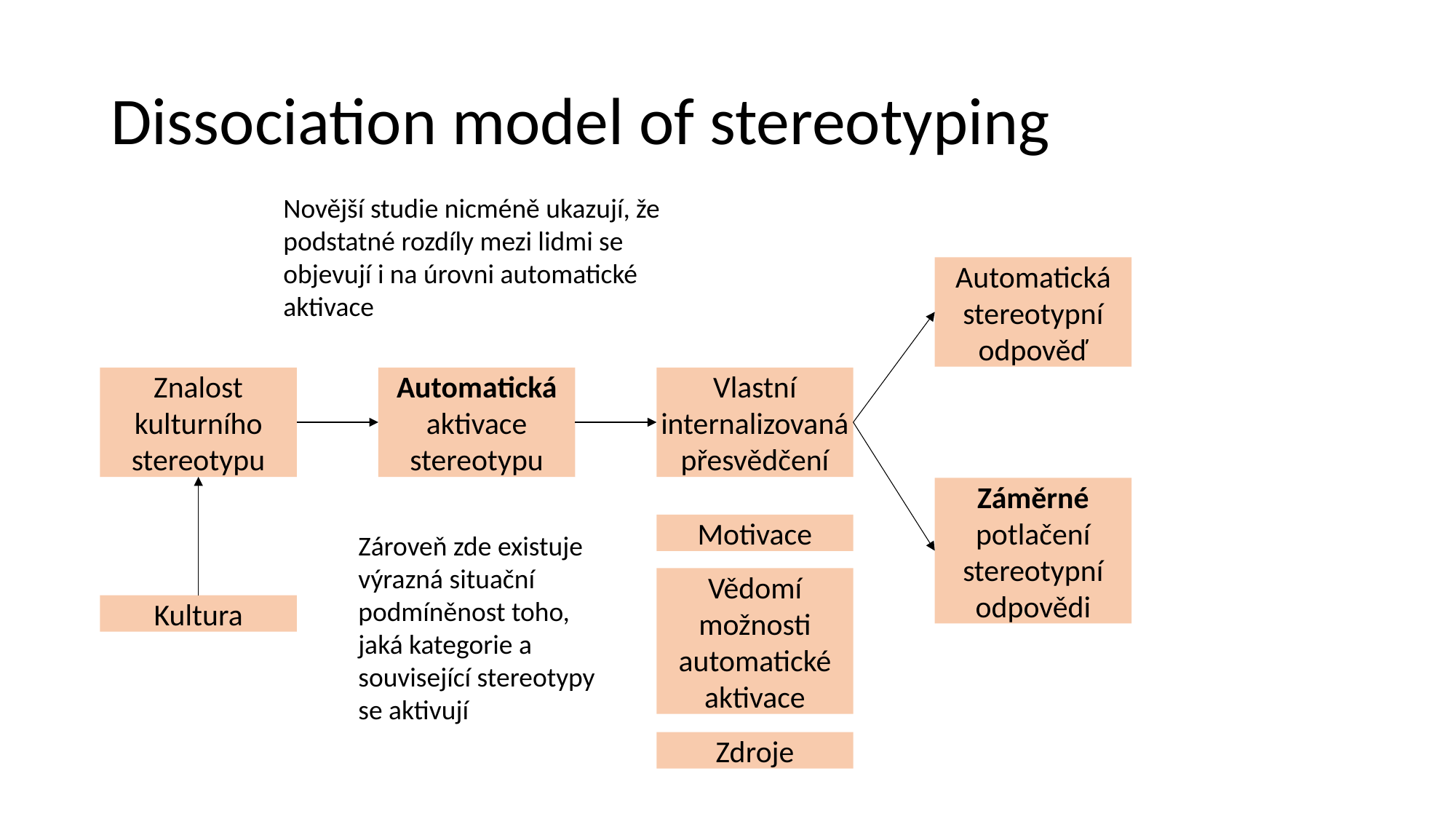

# Dissociation model of stereotyping
Novější studie nicméně ukazují, že podstatné rozdíly mezi lidmi se objevují i na úrovni automatické aktivace
Automatická stereotypní odpověď
Znalost kulturního stereotypu
Automatická aktivace stereotypu
Vlastní internalizovaná přesvědčení
Záměrné potlačení stereotypní odpovědi
Motivace
Zároveň zde existuje výrazná situační podmíněnost toho, jaká kategorie a související stereotypy se aktivují
Vědomí možnosti automatické aktivace
Kultura
Zdroje